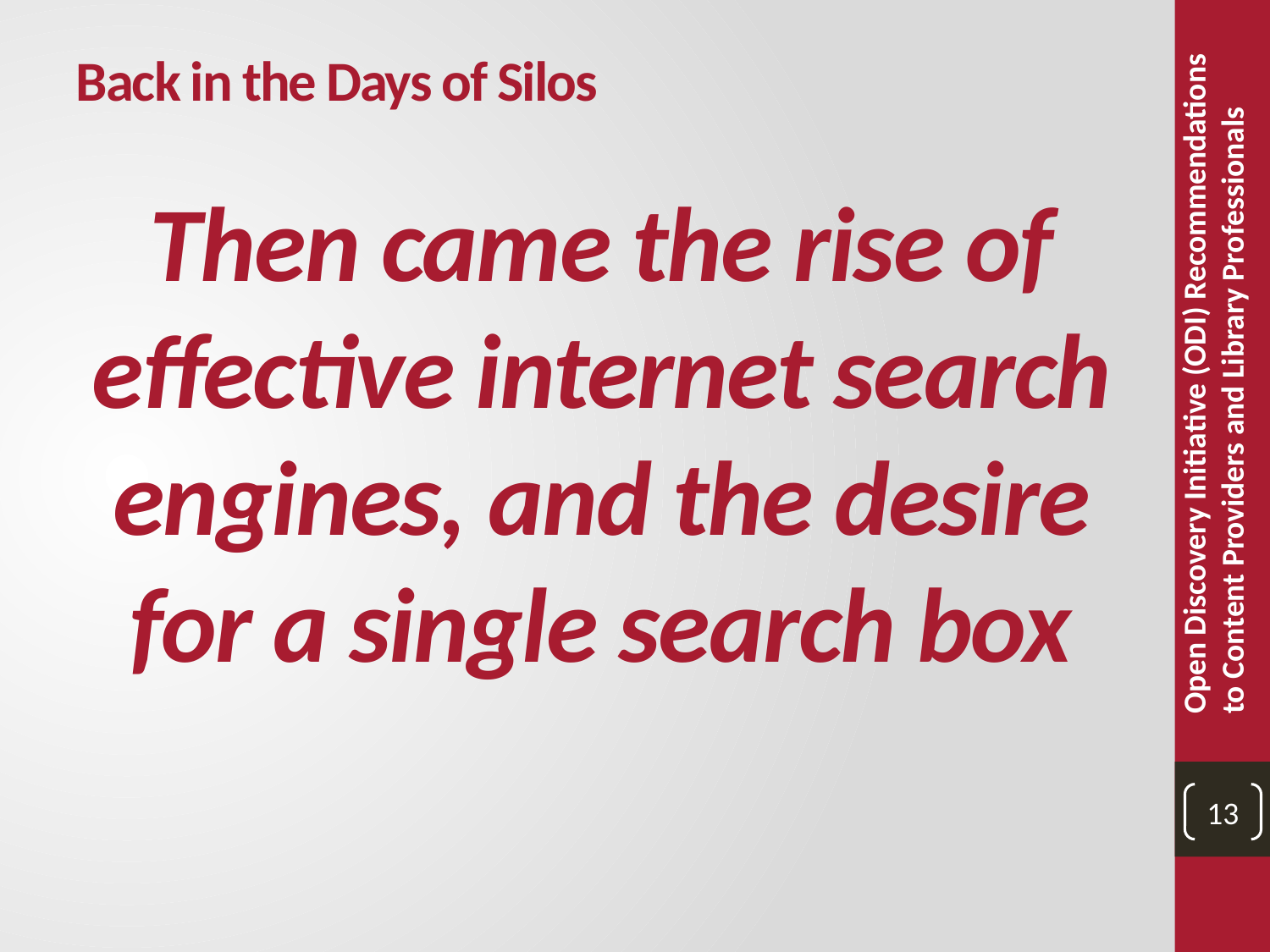

Back in the Days of Silos
Then came the rise of effective internet search engines, and the desire for a single search box
Open Discovery Initiative (ODI) Recommendations to Content Providers and Library Professionals
13